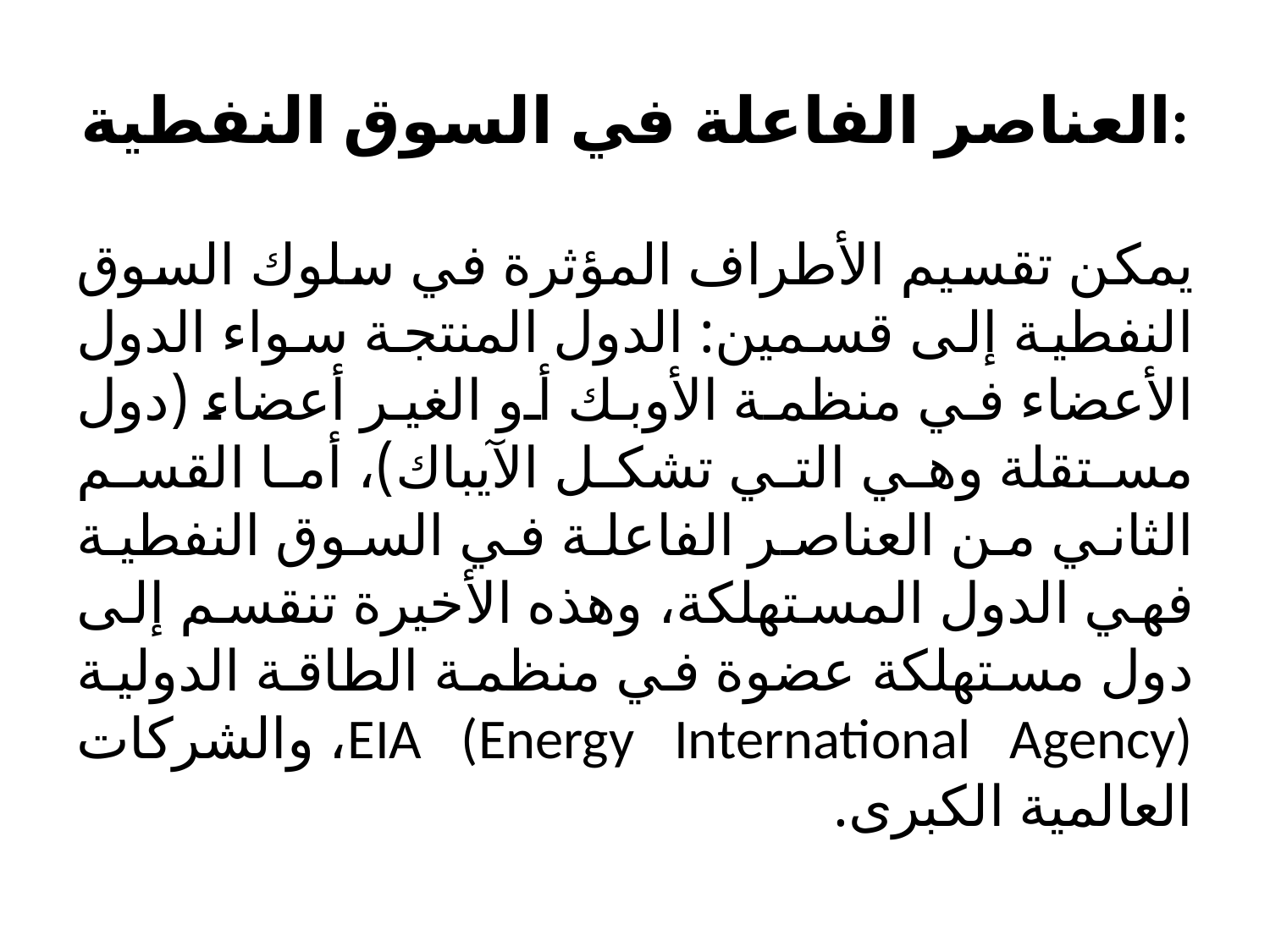

# العناصر الفاعلة في السوق النفطية:
يمكن تقسيم الأطراف المؤثرة في سلوك السوق النفطية إلى قسمين: الدول المنتجة سواء الدول الأعضاء في منظمة الأوبك أو الغير أعضاء (دول مستقلة وهي التي تشكل الآيباك)، أما القسم الثاني من العناصر الفاعلة في السوق النفطية فهي الدول المستهلكة، وهذه الأخيرة تنقسم إلى دول مستهلكة عضوة في منظمة الطاقة الدولية EIA (Energy International Agency)، والشركات العالمية الكبرى.